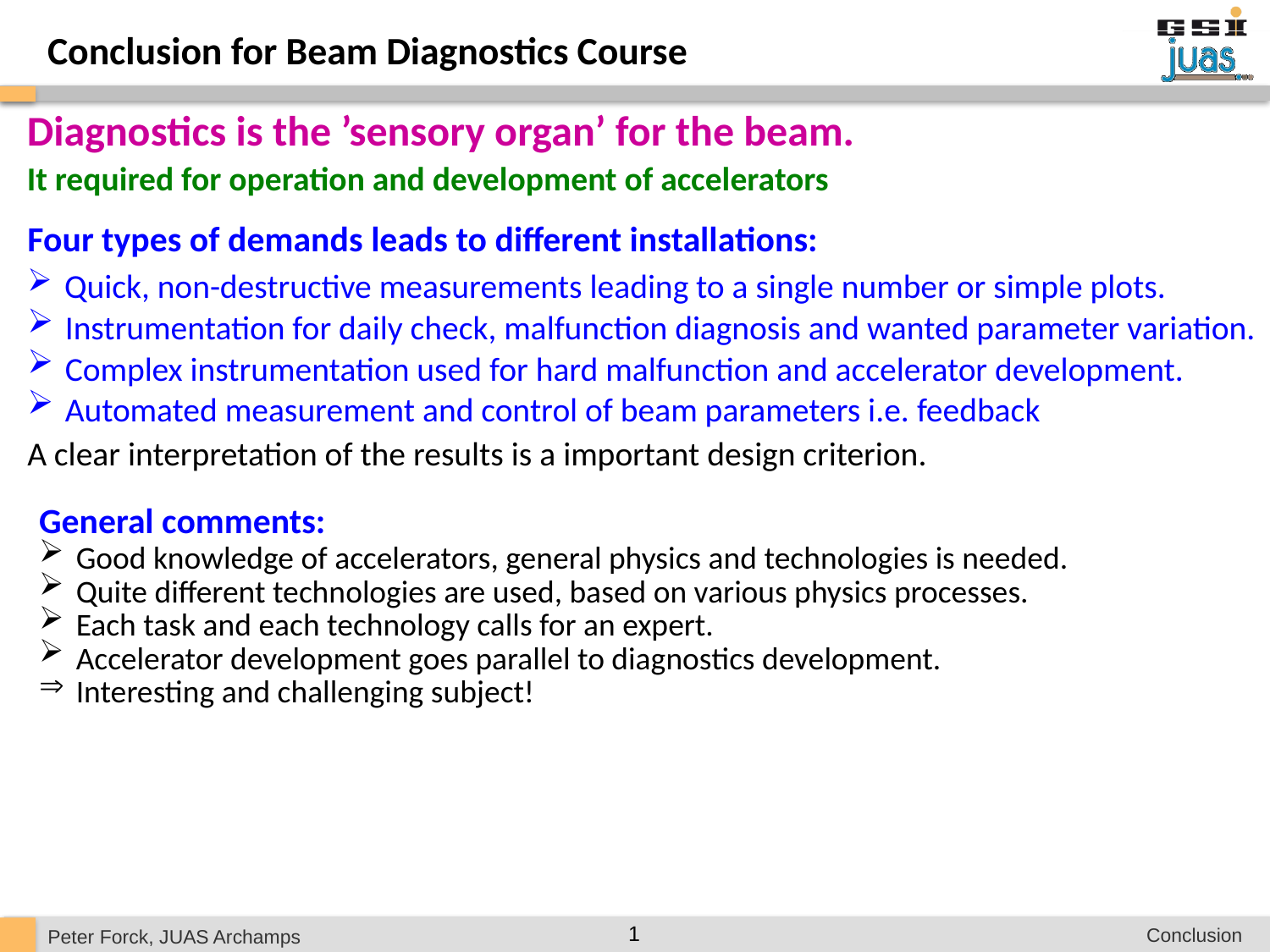

Conclusion for Beam Diagnostics Course
Diagnostics is the ’sensory organ’ for the beam.
It required for operation and development of accelerators

Four types of demands leads to different installations:
 Quick, non-destructive measurements leading to a single number or simple plots.
 Instrumentation for daily check, malfunction diagnosis and wanted parameter variation.
 Complex instrumentation used for hard malfunction and accelerator development.
 Automated measurement and control of beam parameters i.e. feedback
A clear interpretation of the results is a important design criterion.
General comments:
 Good knowledge of accelerators, general physics and technologies is needed.
 Quite different technologies are used, based on various physics processes.
 Each task and each technology calls for an expert.
 Accelerator development goes parallel to diagnostics development.
 Interesting and challenging subject!